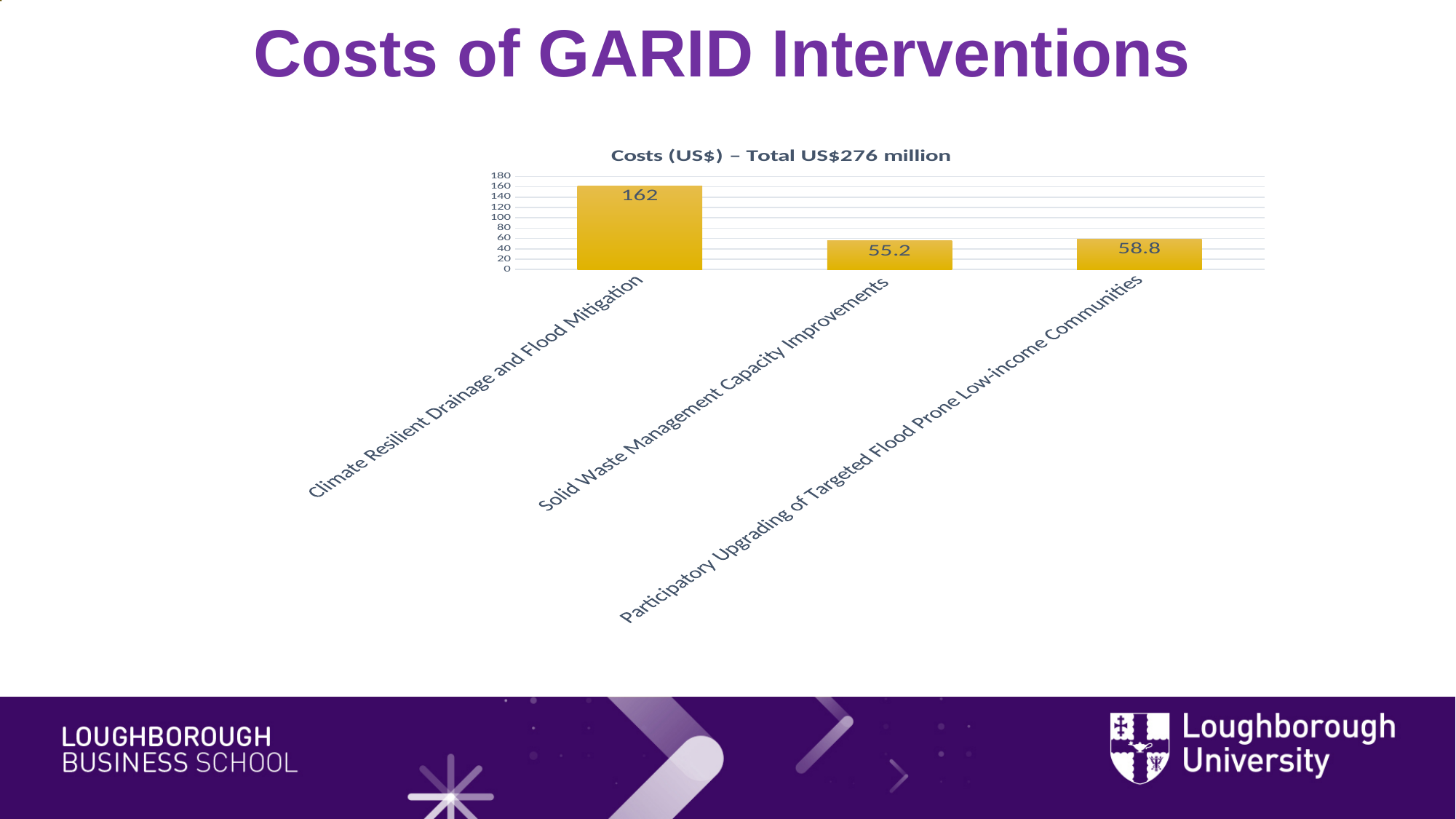

Costs of GARID Interventions

### Chart: Costs (US$) – Total US$276 million

| Category | Costs (US$) |
|---|---|
| Climate Resilient Drainage and Flood Mitigation | 162.0 |
| Solid Waste Management Capacity Improvements  | 55.2 |
| Participatory Upgrading of Targeted Flood Prone Low-income Communities | 58.8 |